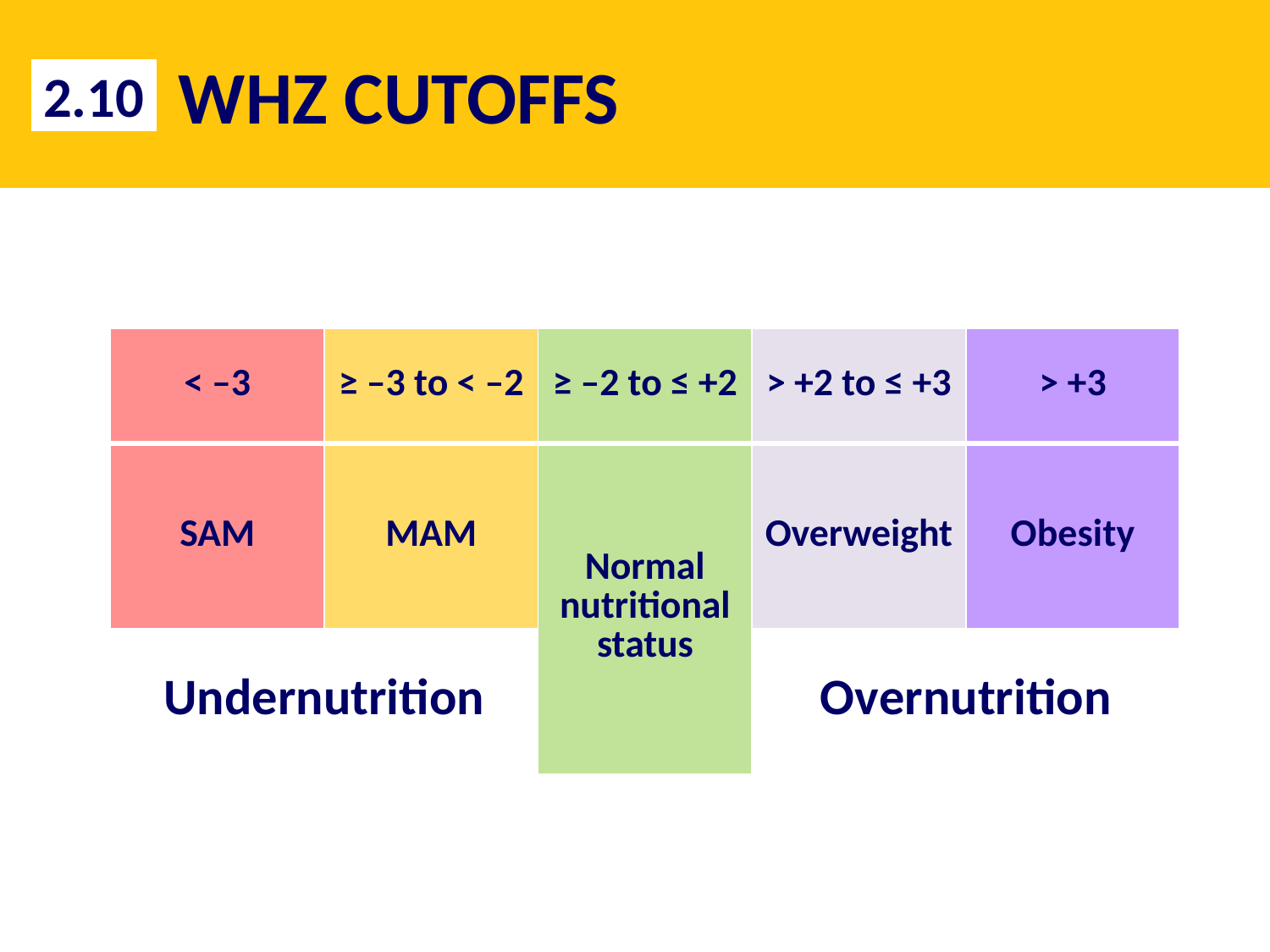

# WHZ CUTOFFS
2.10
| < –3 | ≥ –3 to < –2 | ≥ –2 to ≤ +2 | > +2 to ≤ +3 | > +3 |
| --- | --- | --- | --- | --- |
| SAM | MAM | Normal nutritional status | Overweight | Obesity |
| Undernutrition |  |  | Overnutrition |  |